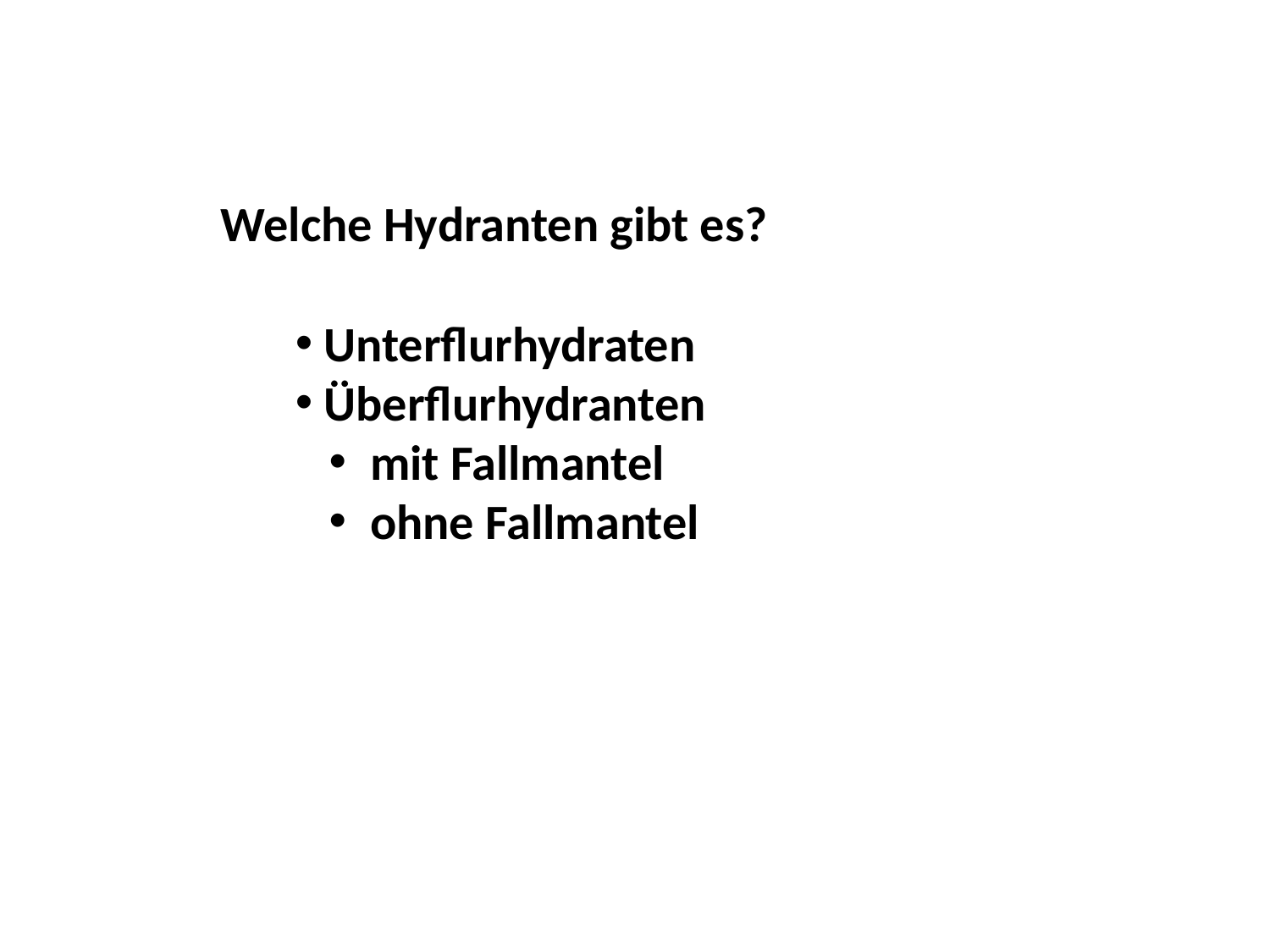

Welche Hydranten gibt es?
 Unterflurhydraten
 Überflurhydranten
 mit Fallmantel
 ohne Fallmantel